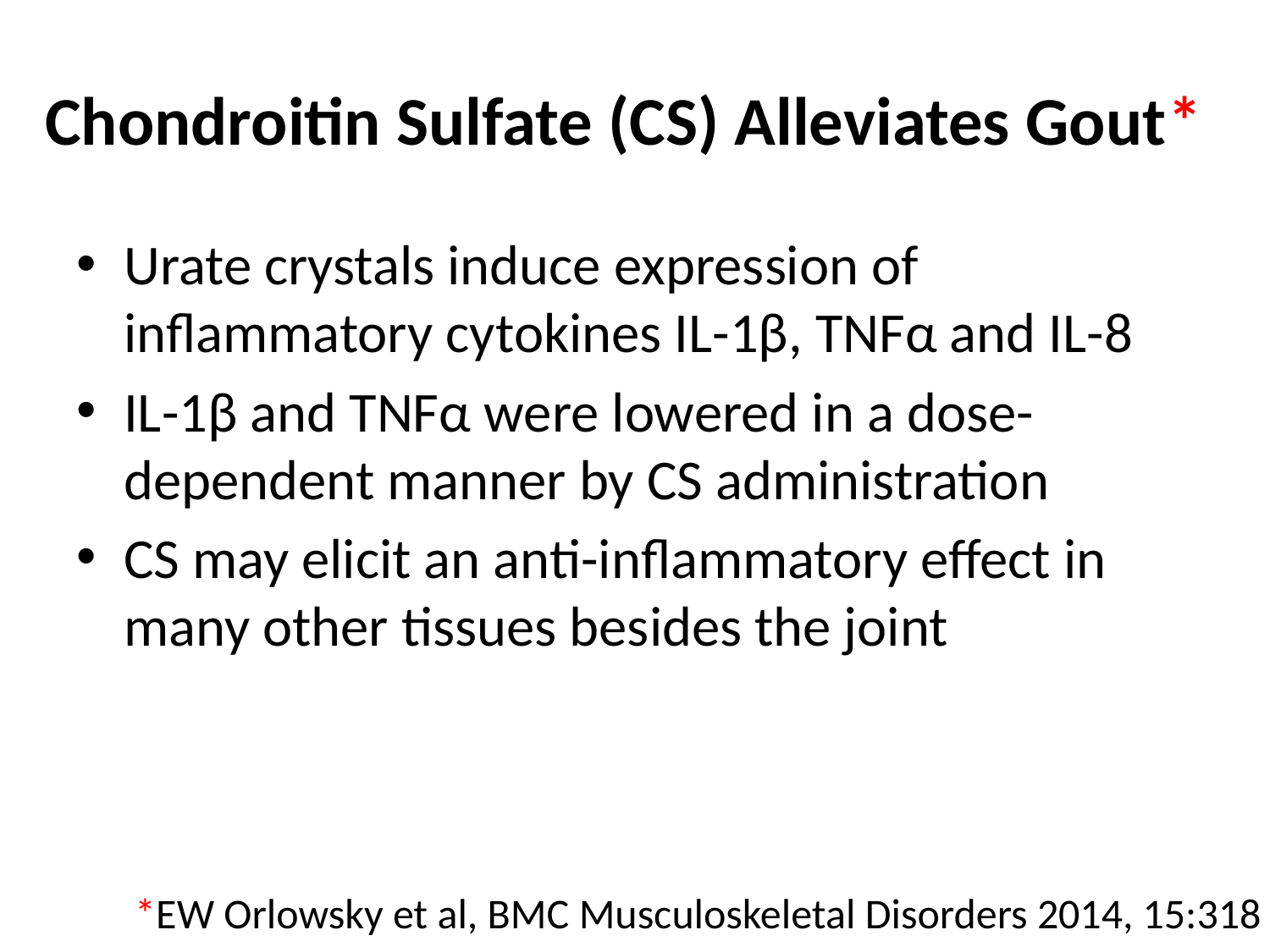

# Chondroitin Sulfate (CS) Alleviates Gout*
Urate crystals induce expression of inflammatory cytokines IL-1β, TNFα and IL-8
IL-1β and TNFα were lowered in a dose-dependent manner by CS administration
CS may elicit an anti-inflammatory effect in many other tissues besides the joint

*EW Orlowsky et al, BMC Musculoskeletal Disorders 2014, 15:318